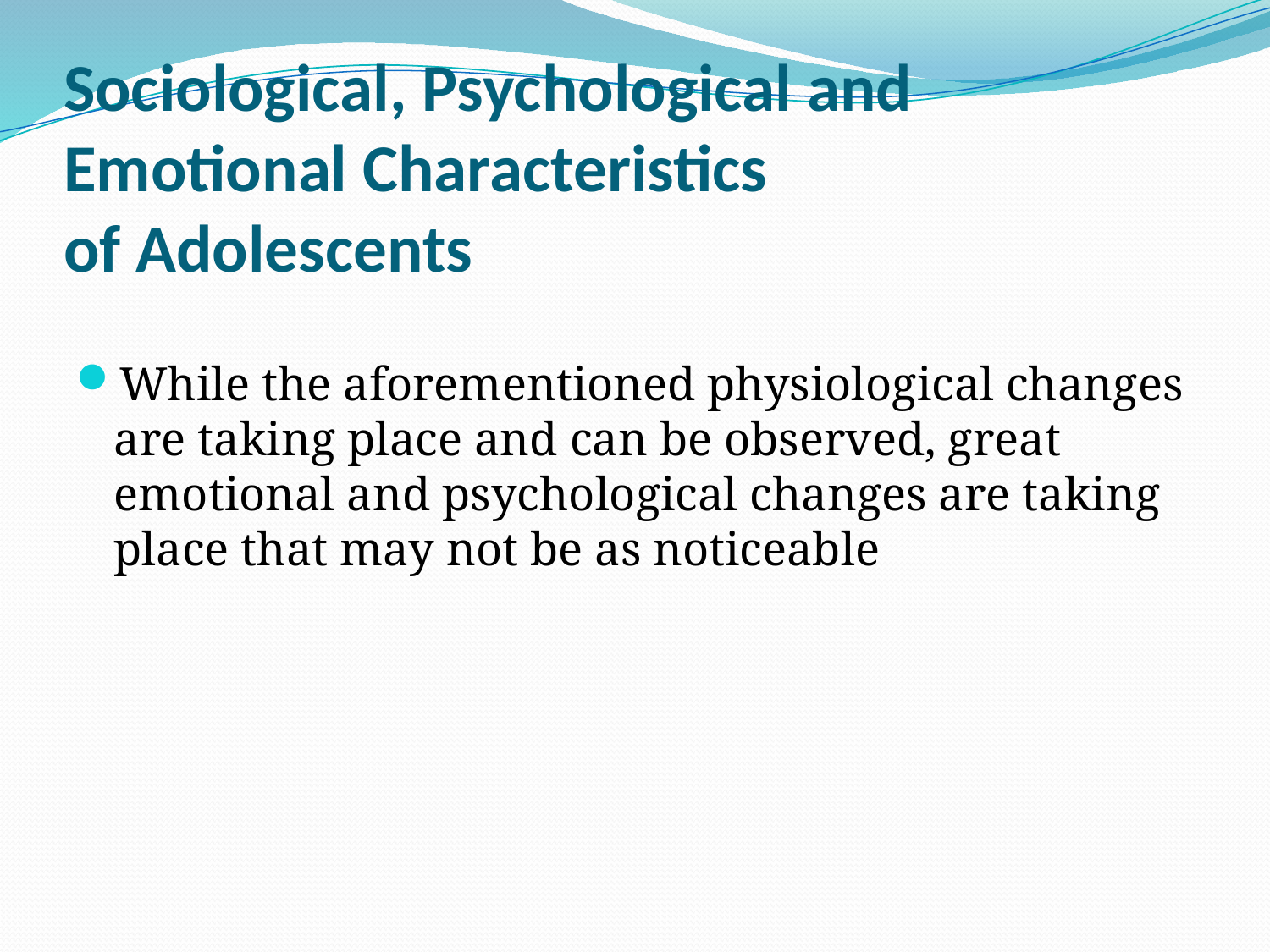

# Sociological, Psychological and Emotional Characteristics of Adolescents
While the aforementioned physiological changes are taking place and can be observed, great emotional and psychological changes are taking place that may not be as noticeable